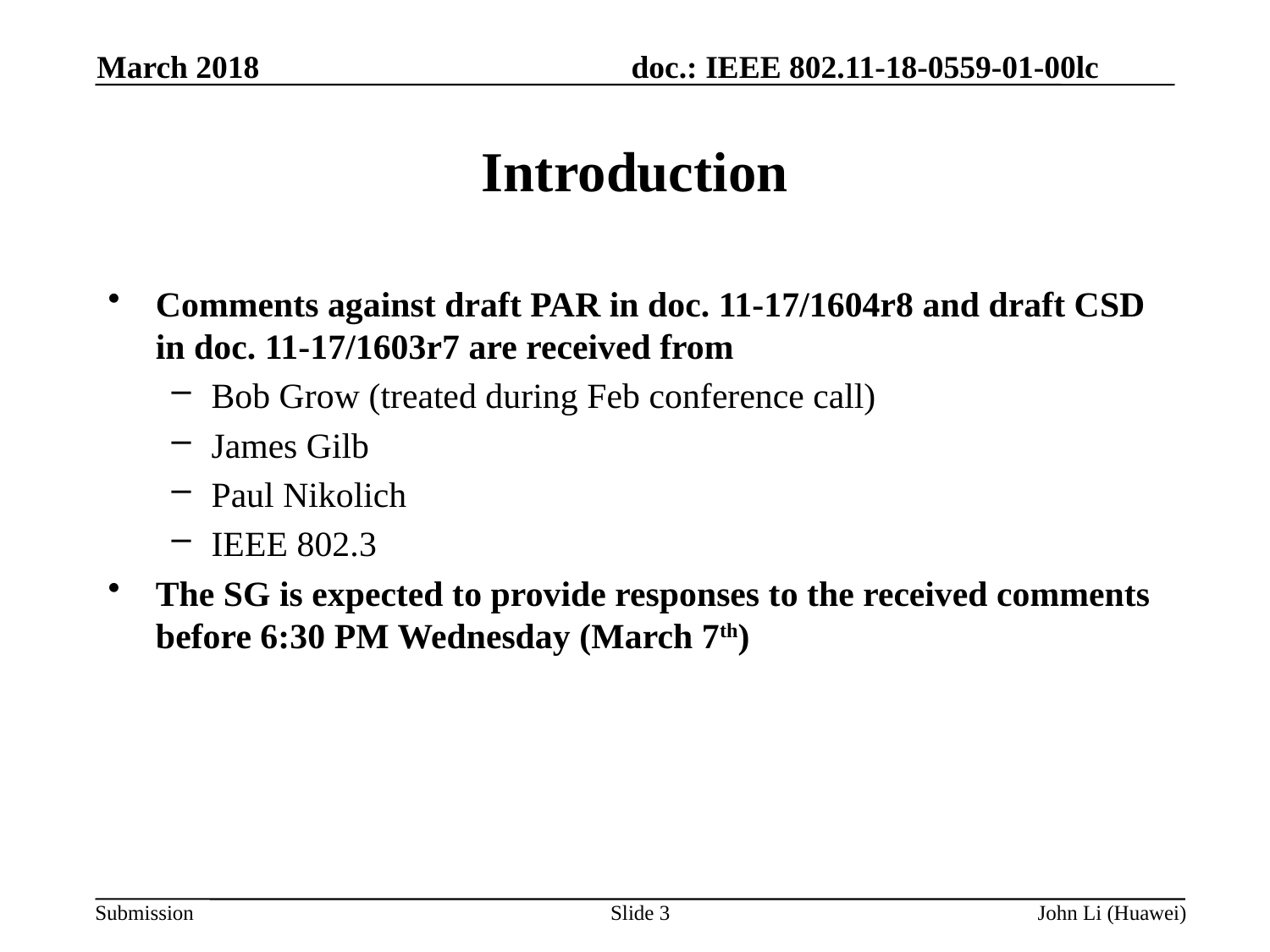

March 2018
# Introduction
Comments against draft PAR in doc. 11-17/1604r8 and draft CSD in doc. 11-17/1603r7 are received from
Bob Grow (treated during Feb conference call)
James Gilb
Paul Nikolich
IEEE 802.3
The SG is expected to provide responses to the received comments before 6:30 PM Wednesday (March 7th)
Slide 3
John Li (Huawei)